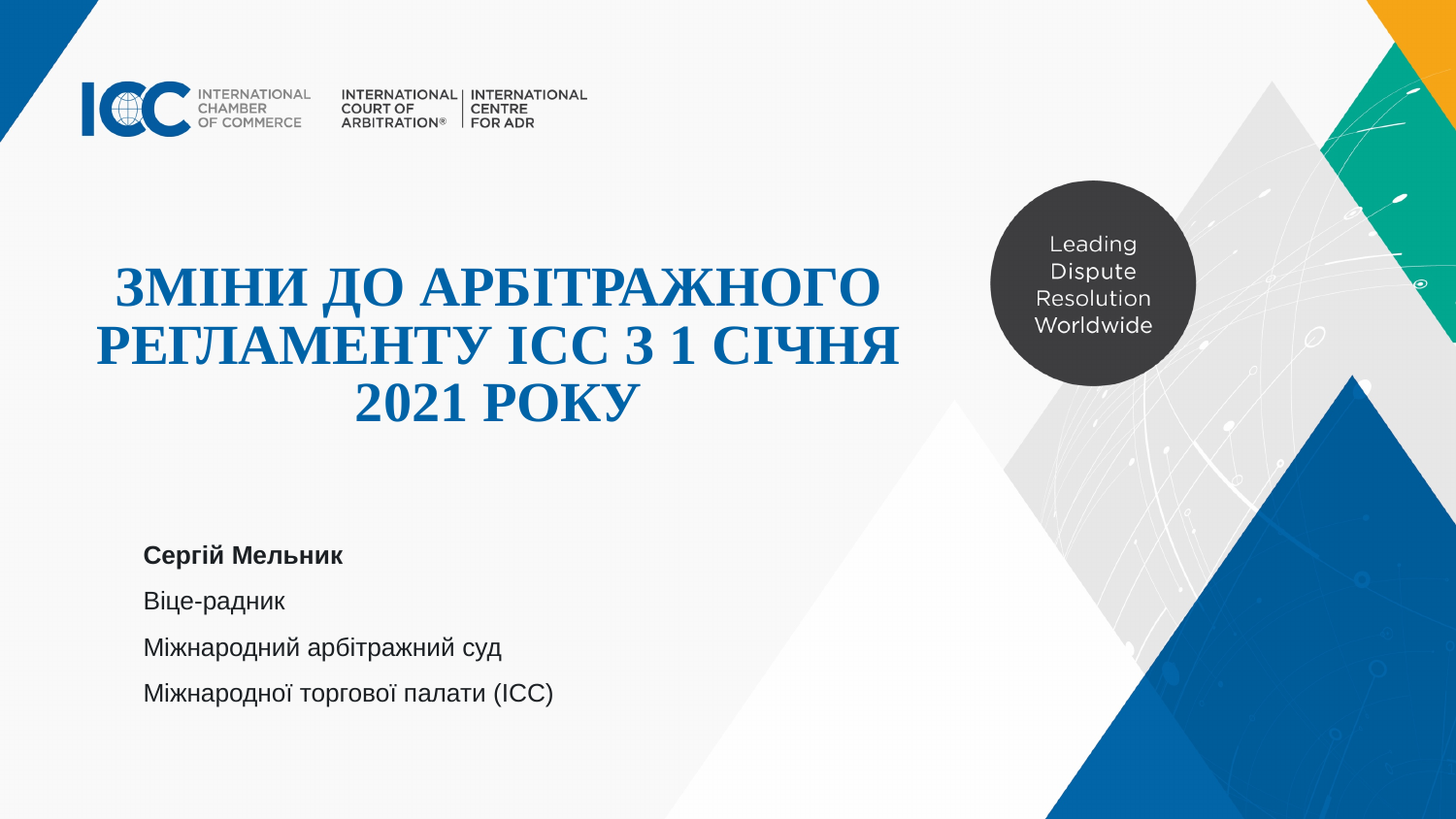

# ЗМІНИ ДО АРБІТРАЖНОГО РЕГЛАМЕНТУ ІСС З 1 СІЧНЯ 2021 РОКУ
Сергій Мельник
Віце-радник
Міжнародний арбітражний суд
Міжнародної торгової палати (ICC)
1